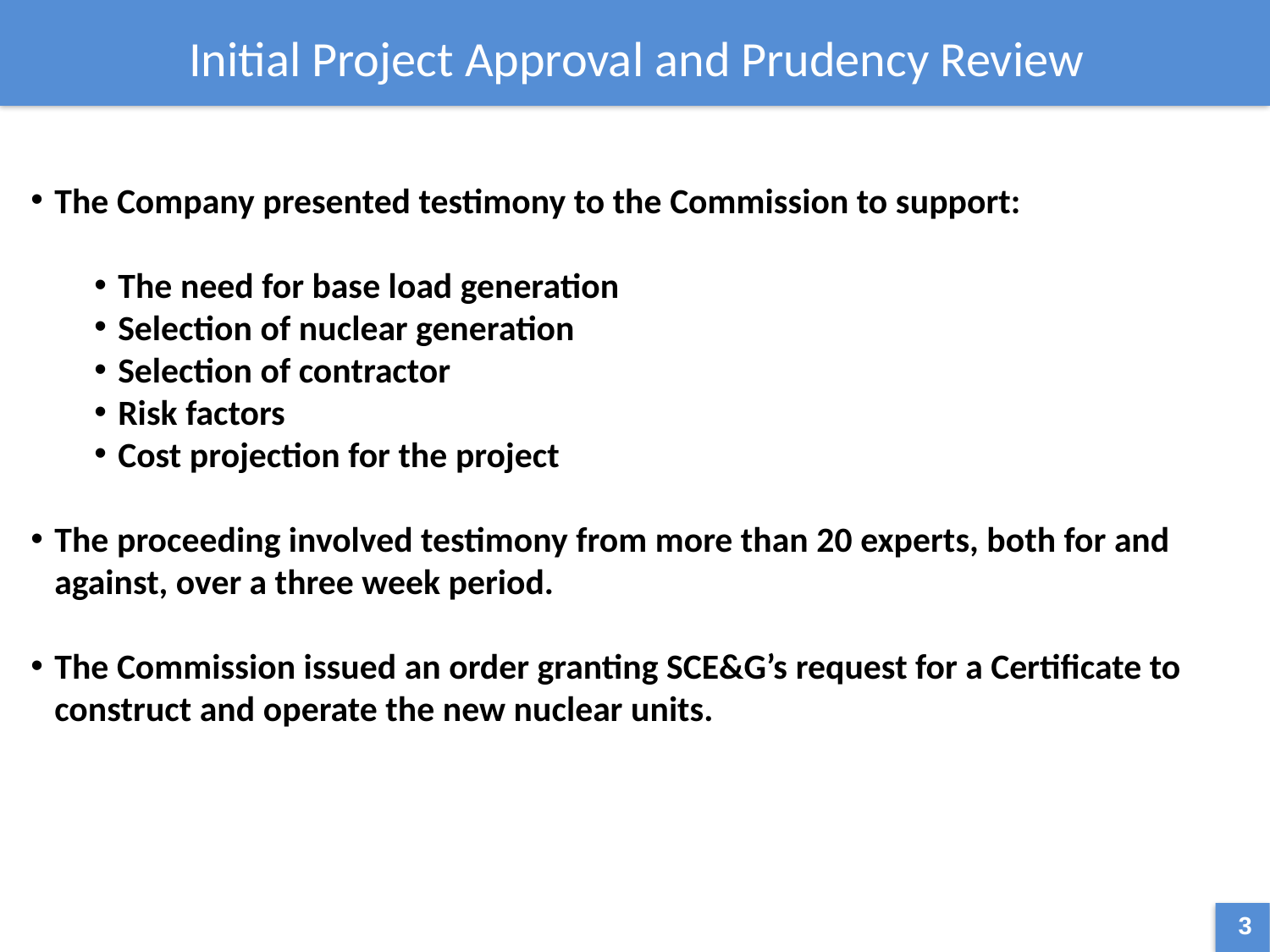

Initial Project Approval and Prudency Review
The Company presented testimony to the Commission to support:

The need for base load generation
Selection of nuclear generation
Selection of contractor
Risk factors
Cost projection for the project

The proceeding involved testimony from more than 20 experts, both for and against, over a three week period.

The Commission issued an order granting SCE&G’s request for a Certificate to construct and operate the new nuclear units.